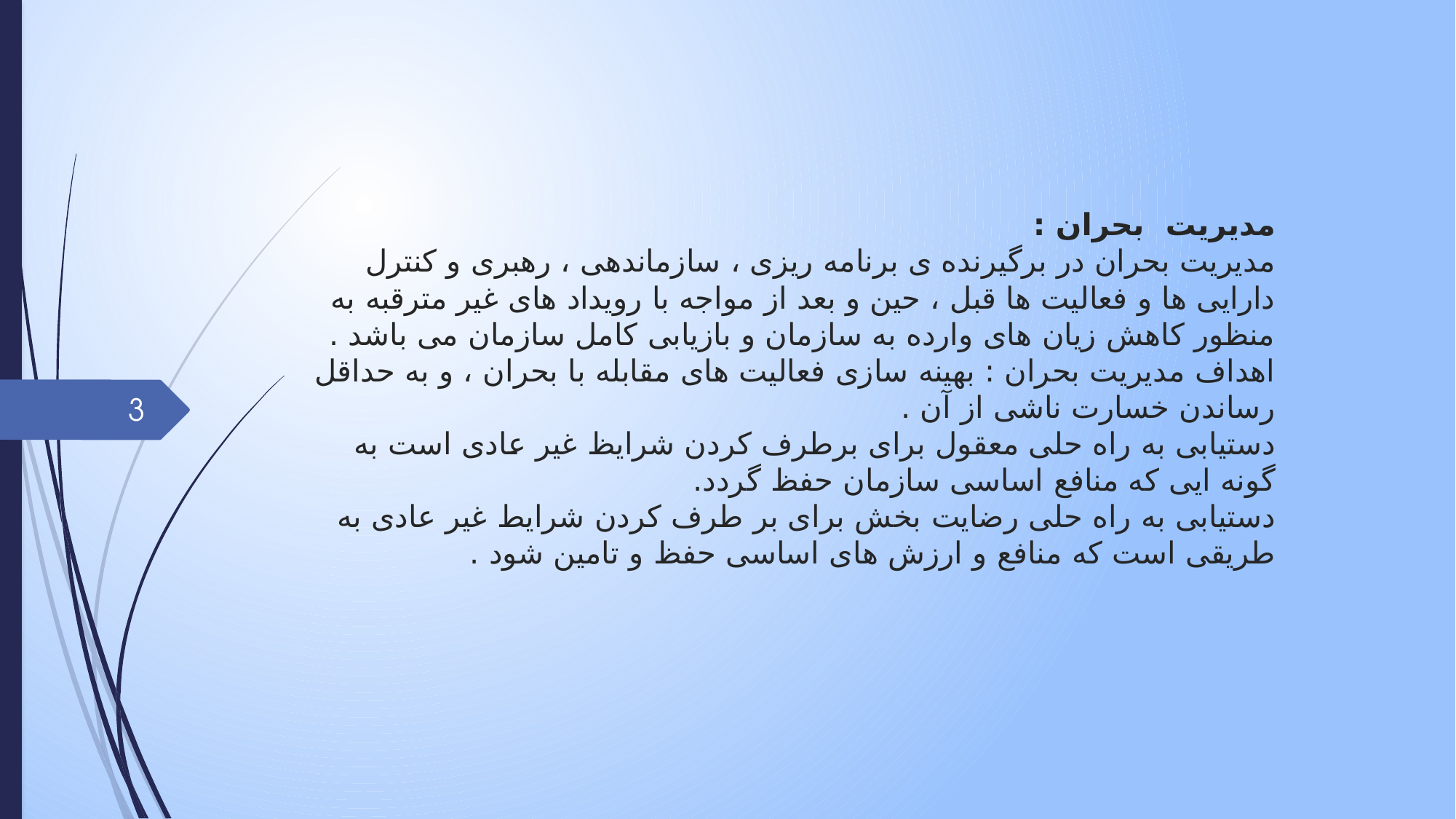

# مدیریت  بحران : مدیریت بحران در برگیرنده ی برنامه ریزی ، سازماندهی ، رهبری و کنترل دارایی ها و فعالیت ها قبل ، حین و بعد از مواجه با رویداد های غیر مترقبه به منظور کاهش زیان های وارده به سازمان و بازیابی کامل سازمان می باشد . اهداف مدیریت بحران : بهینه سازی فعالیت های مقابله با بحران ، و به حداقل رساندن خسارت ناشی از آن . دستیابی به راه حلی معقول برای برطرف کردن شرایظ غیر عادی است به گونه ایی که منافع اساسی سازمان حفظ گردد. دستیابی به راه حلی رضایت بخش برای بر طرف کردن شرایط غیر عادی به طریقی است که منافع و ارزش های اساسی حفظ و تامین شود .
3